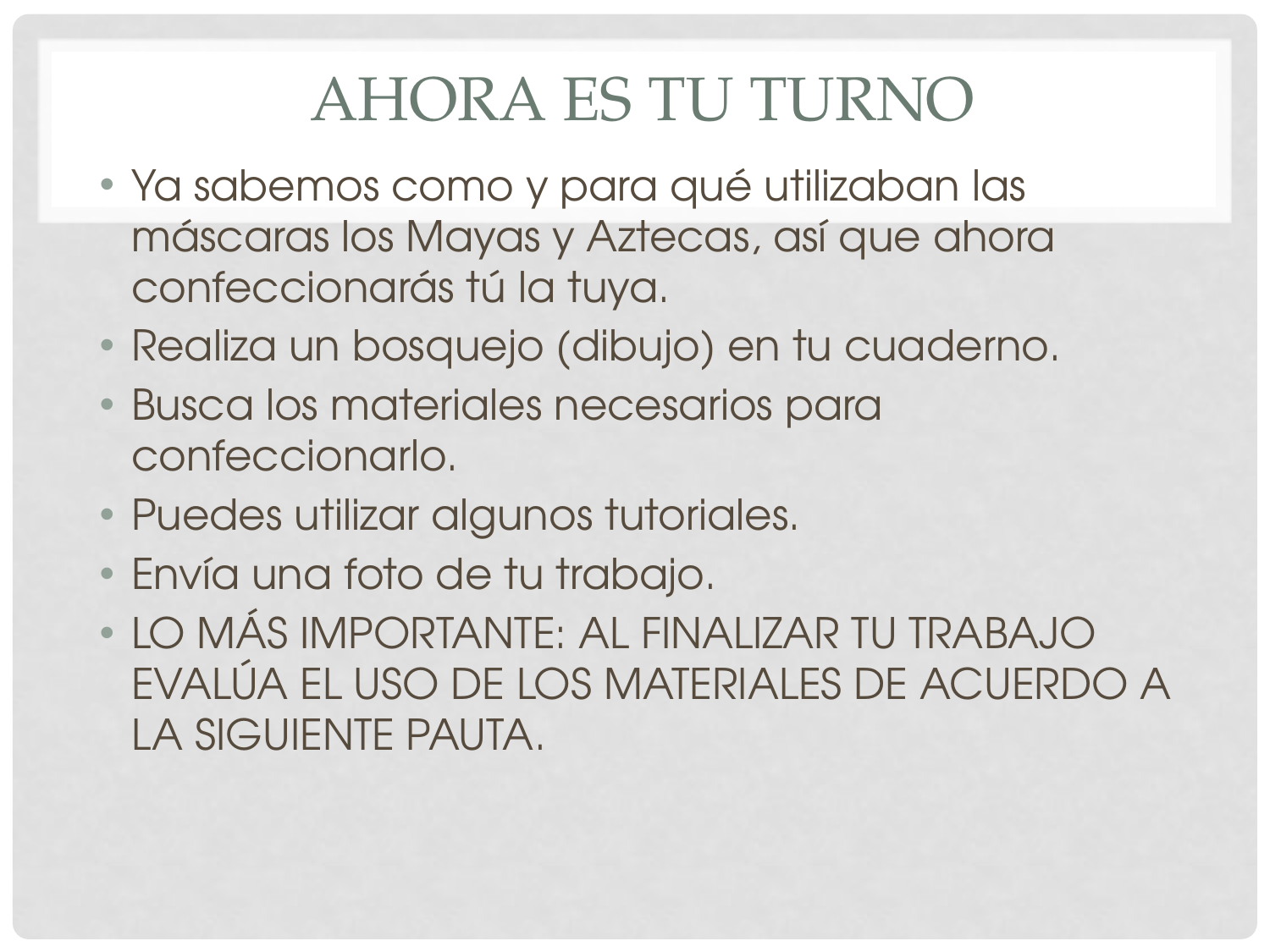

# AHORA ES TU TURNO
Ya sabemos como y para qué utilizaban las máscaras los Mayas y Aztecas, así que ahora confeccionarás tú la tuya.
Realiza un bosquejo (dibujo) en tu cuaderno.
Busca los materiales necesarios para confeccionarlo.
Puedes utilizar algunos tutoriales.
Envía una foto de tu trabajo.
LO MÁS IMPORTANTE: AL FINALIZAR TU TRABAJO EVALÚA EL USO DE LOS MATERIALES DE ACUERDO A LA SIGUIENTE PAUTA.